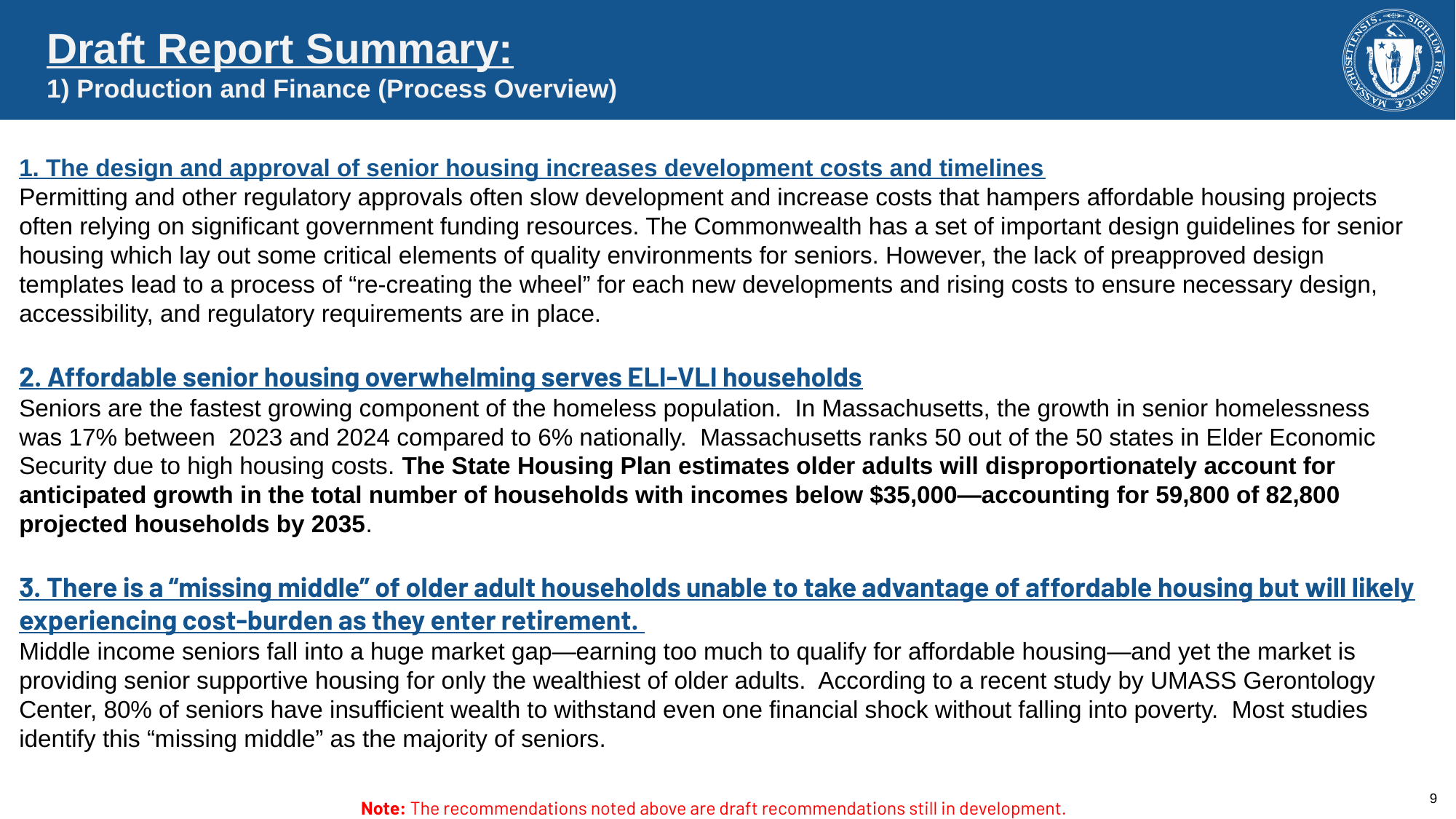

Draft Report Summary:
1) Production and Finance (Process Overview)

1. The design and approval of senior housing increases development costs and timelines
Permitting and other regulatory approvals often slow development and increase costs that hampers affordable housing projects often relying on significant government funding resources. The Commonwealth has a set of important design guidelines for senior housing which lay out some critical elements of quality environments for seniors. However, the lack of preapproved design templates lead to a process of “re-creating the wheel” for each new developments and rising costs to ensure necessary design, accessibility, and regulatory requirements are in place.

2. Affordable senior housing overwhelming serves ELI-VLI households
Seniors are the fastest growing component of the homeless population.  In Massachusetts, the growth in senior homelessness was 17% between  2023 and 2024 compared to 6% nationally.  Massachusetts ranks 50 out of the 50 states in Elder Economic Security due to high housing costs. The State Housing Plan estimates older adults will disproportionately account for anticipated growth in the total number of households with incomes below $35,000—accounting for 59,800 of 82,800 projected households by 2035.

3. There is a “missing middle” of older adult households unable to take advantage of affordable housing but will likely experiencing cost-burden as they enter retirement.
Middle income seniors fall into a huge market gap—earning too much to qualify for affordable housing—and yet the market is providing senior supportive housing for only the wealthiest of older adults.  According to a recent study by UMASS Gerontology Center, 80% of seniors have insufficient wealth to withstand even one financial shock without falling into poverty.  Most studies identify this “missing middle” as the majority of seniors.
Note: The recommendations noted above are draft recommendations still in development.